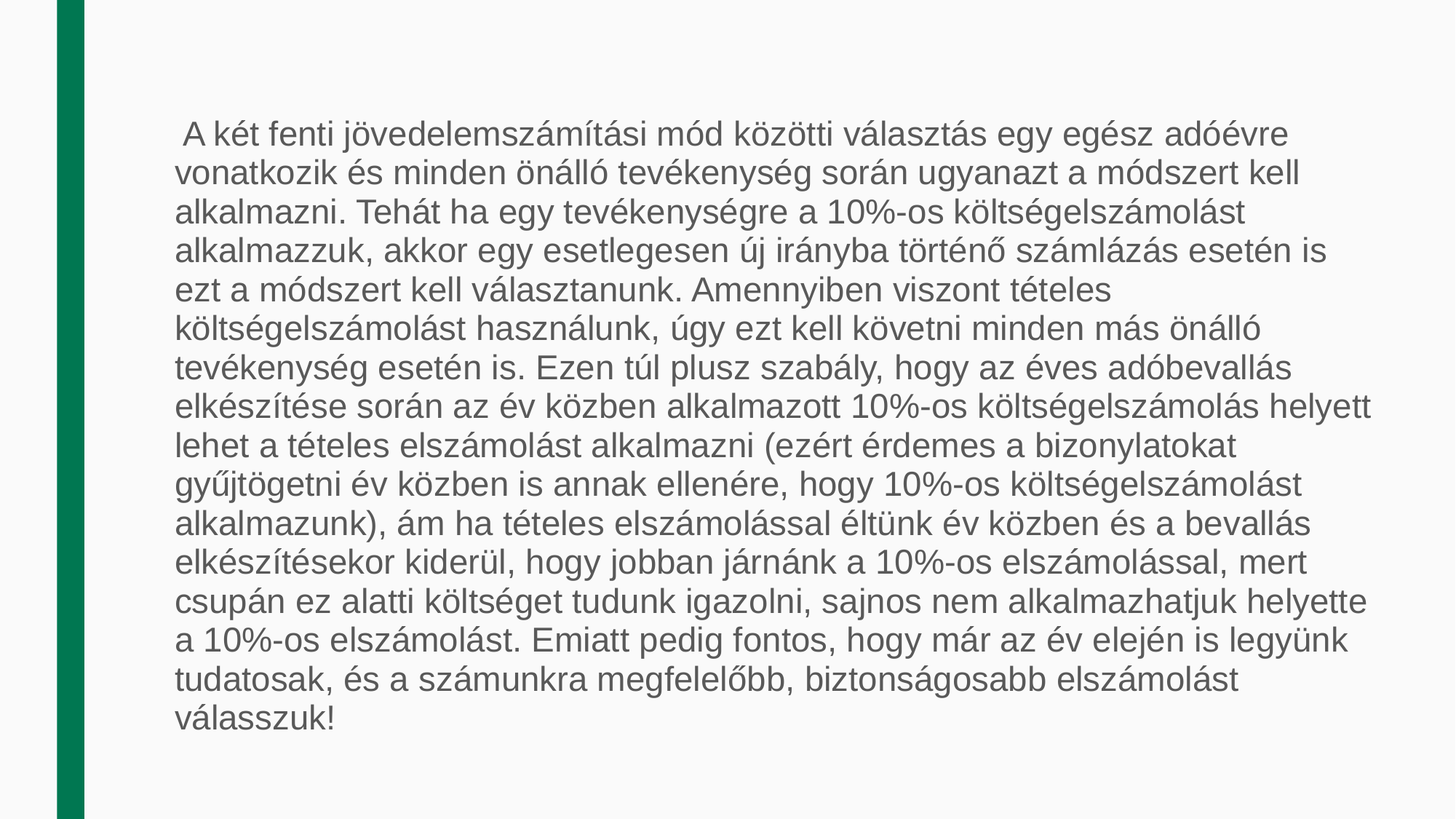

A két fenti jövedelemszámítási mód közötti választás egy egész adóévre vonatkozik és minden önálló tevékenység során ugyanazt a módszert kell alkalmazni. Tehát ha egy tevékenységre a 10%-os költségelszámolást alkalmazzuk, akkor egy esetlegesen új irányba történő számlázás esetén is ezt a módszert kell választanunk. Amennyiben viszont tételes költségelszámolást használunk, úgy ezt kell követni minden más önálló tevékenység esetén is. Ezen túl plusz szabály, hogy az éves adóbevallás elkészítése során az év közben alkalmazott 10%-os költségelszámolás helyett lehet a tételes elszámolást alkalmazni (ezért érdemes a bizonylatokat gyűjtögetni év közben is annak ellenére, hogy 10%-os költségelszámolást alkalmazunk), ám ha tételes elszámolással éltünk év közben és a bevallás elkészítésekor kiderül, hogy jobban járnánk a 10%-os elszámolással, mert csupán ez alatti költséget tudunk igazolni, sajnos nem alkalmazhatjuk helyette a 10%-os elszámolást. Emiatt pedig fontos, hogy már az év elején is legyünk tudatosak, és a számunkra megfelelőbb, biztonságosabb elszámolást válasszuk!